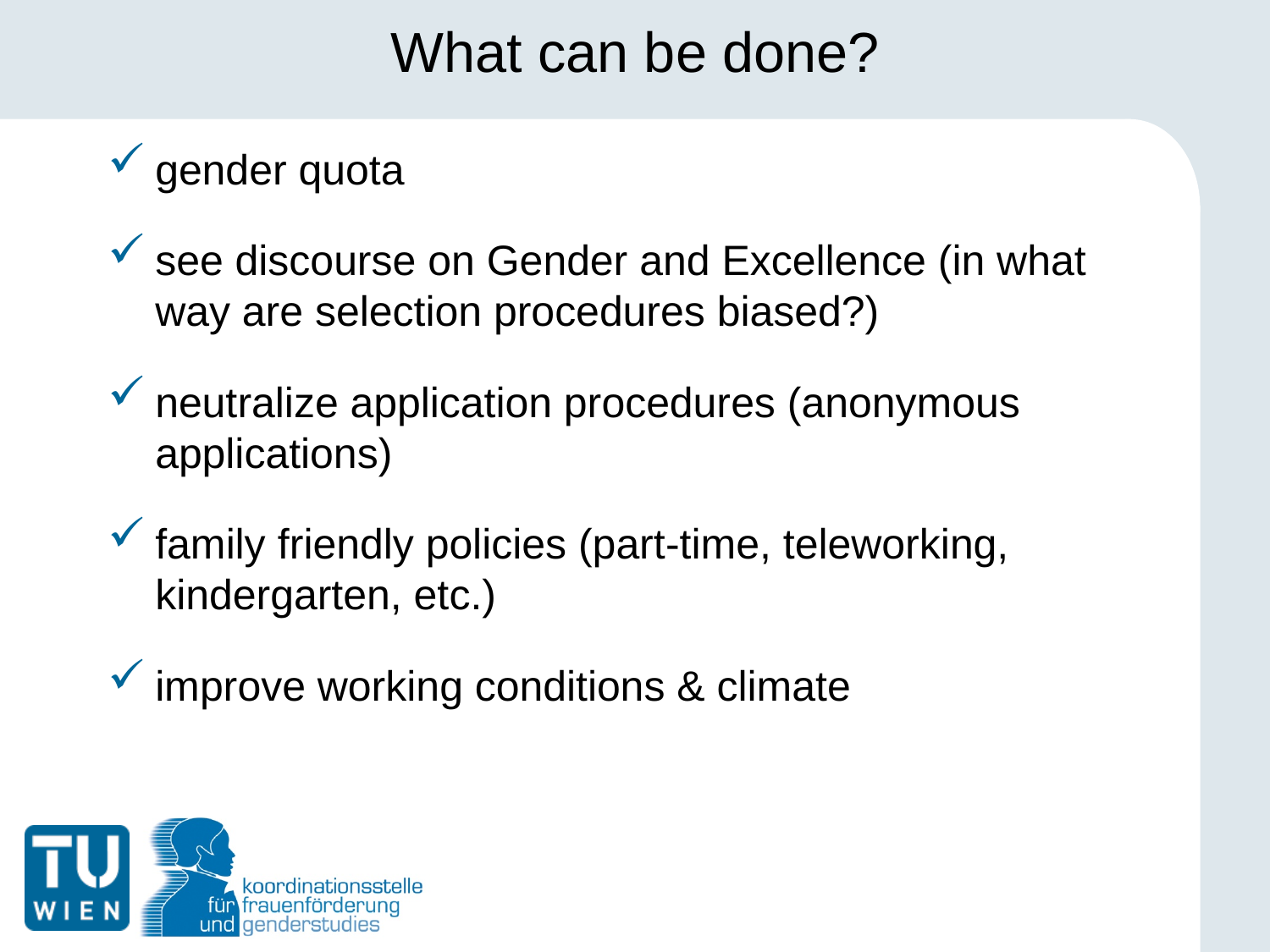

# What can be done?
gender quota
see discourse on Gender and Excellence (in what way are selection procedures biased?)
neutralize application procedures (anonymous applications)
family friendly policies (part-time, teleworking, kindergarten, etc.)
improve working conditions & climate